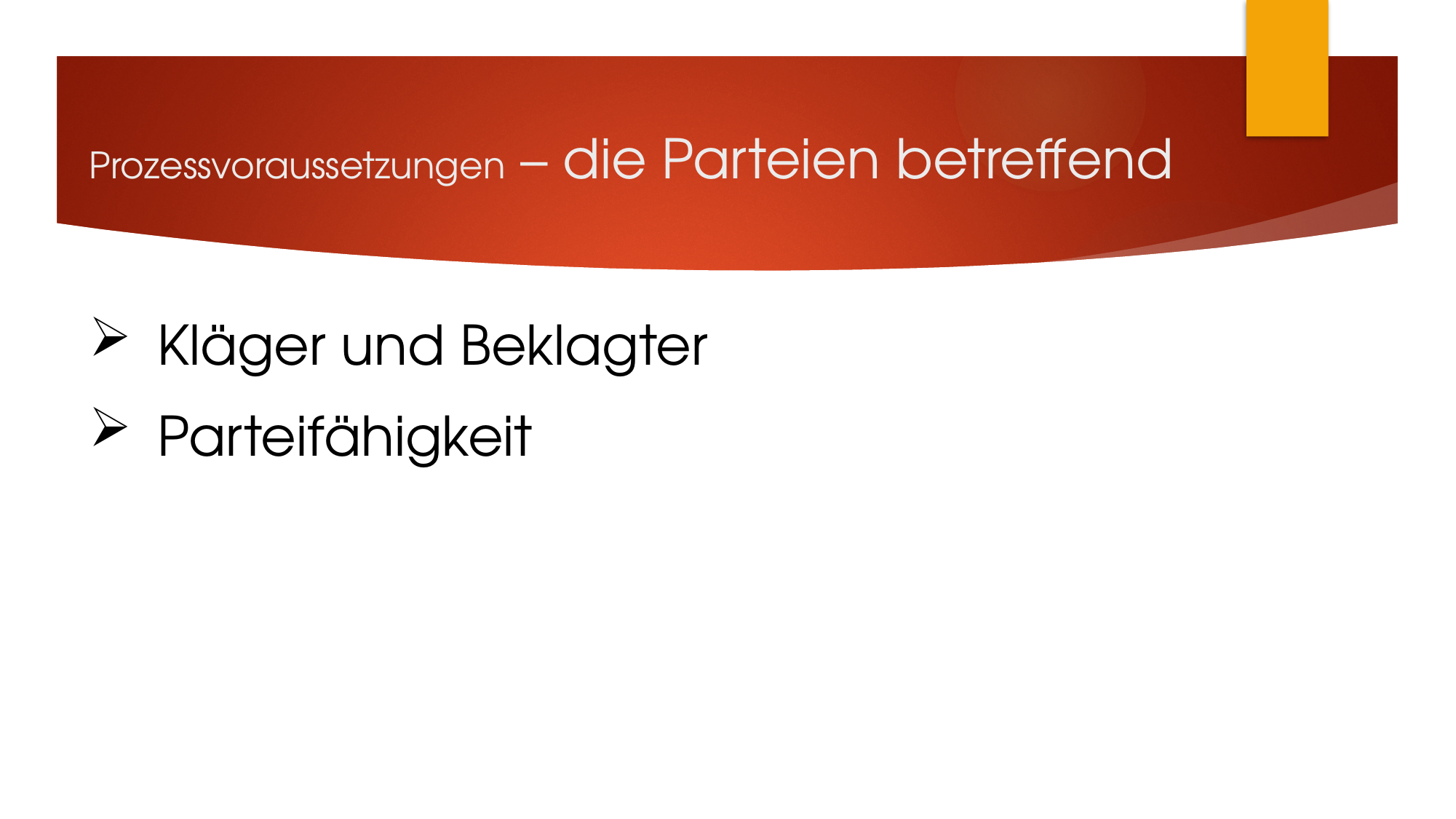

# Prozessvoraussetzungen – die Parteien betreffend
Kläger und Beklagter

Parteifähigkeit